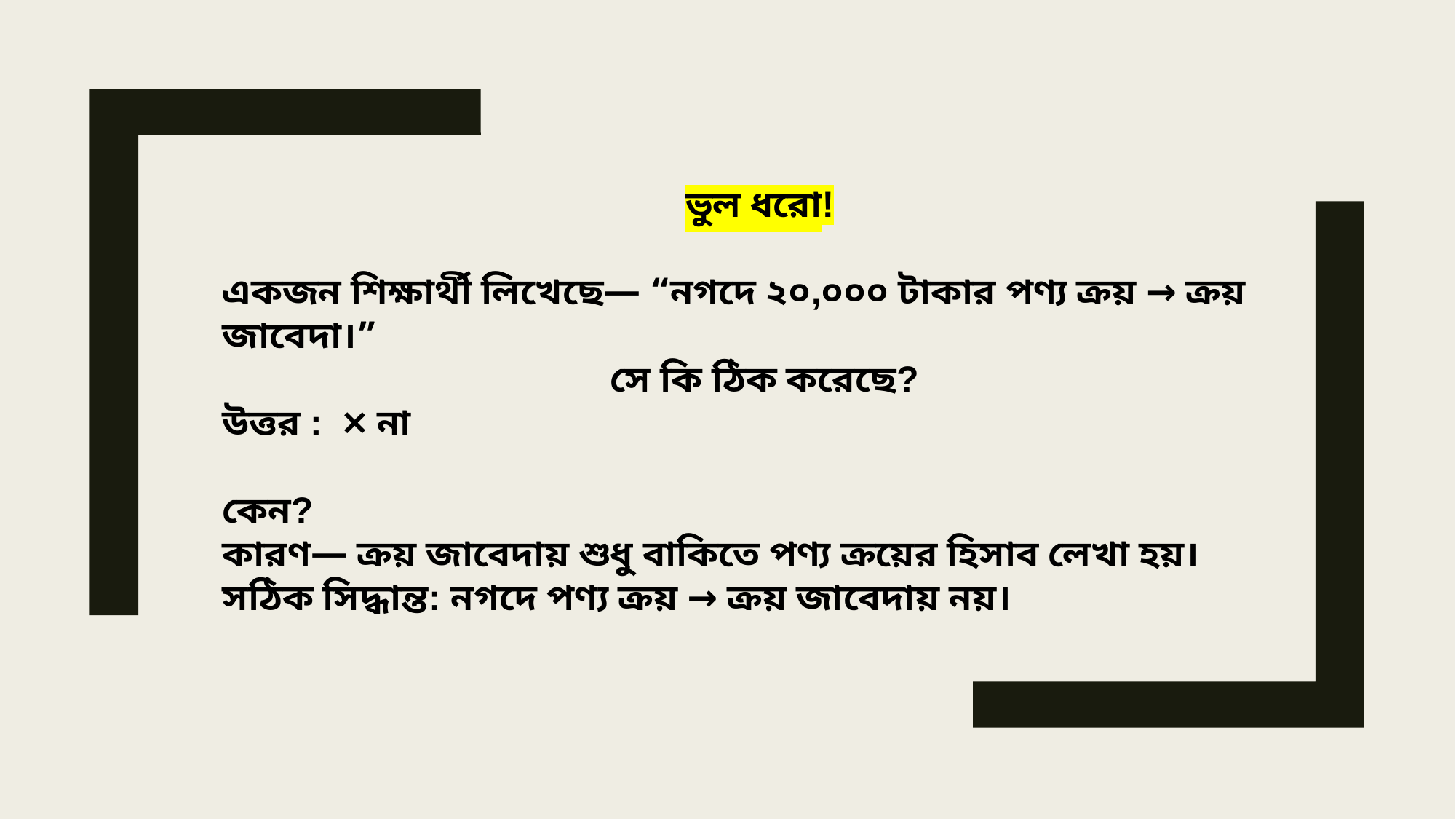

ভুল ধরো!

একজন শিক্ষার্থী লিখেছে— “নগদে ২০,০০০ টাকার পণ্য ক্রয় → ক্রয় জাবেদা।”
 সে কি ঠিক করেছে?
উত্তর :  ❌ না

কেন?
কারণ— ক্রয় জাবেদায় শুধু বাকিতে পণ্য ক্রয়ের হিসাব লেখা হয়।
সঠিক সিদ্ধান্ত: নগদে পণ্য ক্রয় → ক্রয় জাবেদায় নয়।